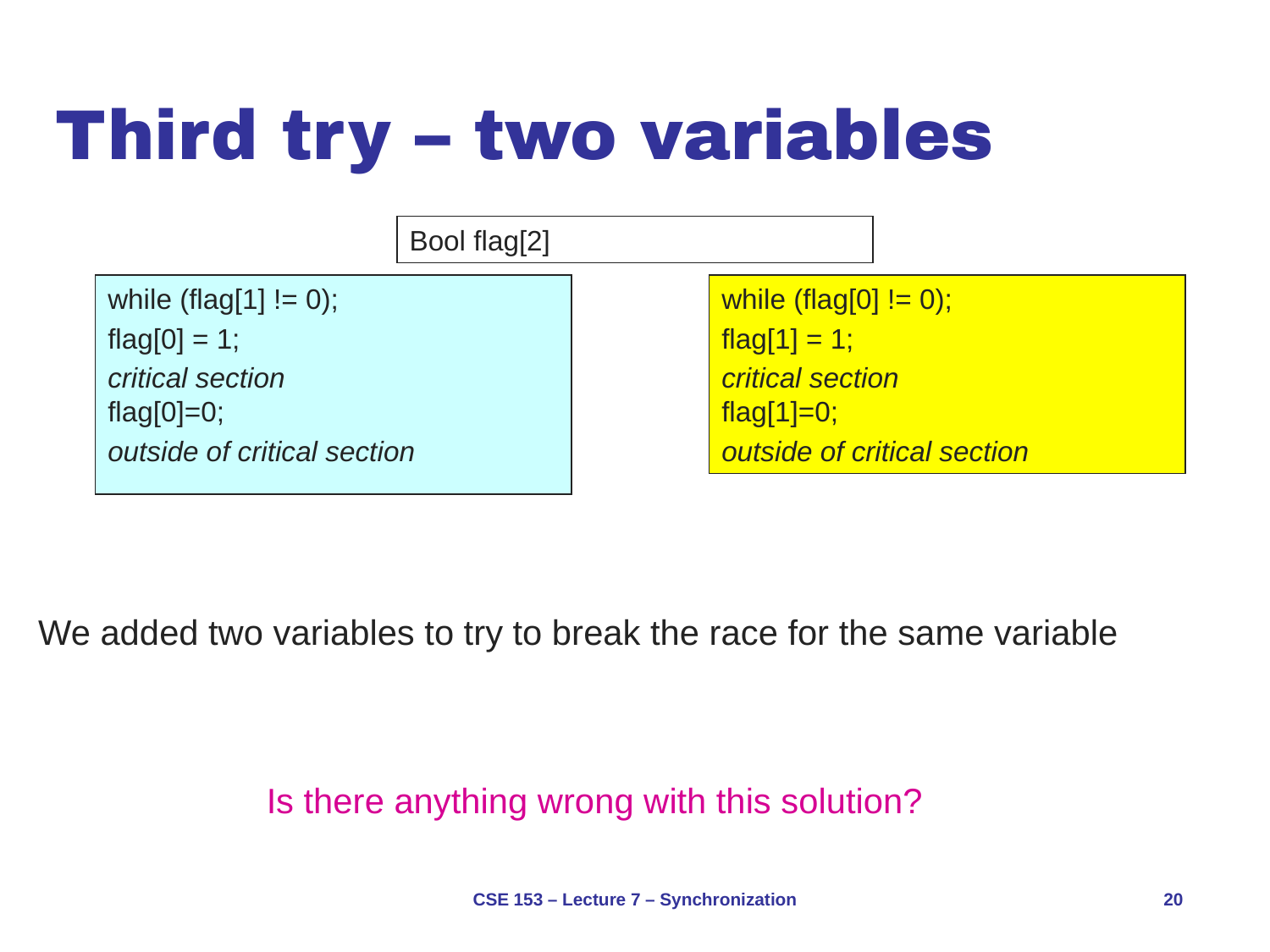

# Third try – two variables
Bool flag[2]
while (flag[1] != 0);
flag[0] = 1;
critical section
flag[0]=0;
outside of critical section
while (flag[0] != 0);
flag[1] = 1;
critical section
flag[1]=0;
outside of critical section
We added two variables to try to break the race for the same variable
Is there anything wrong with this solution?
CSE 153 – Lecture 7 – Synchronization
20